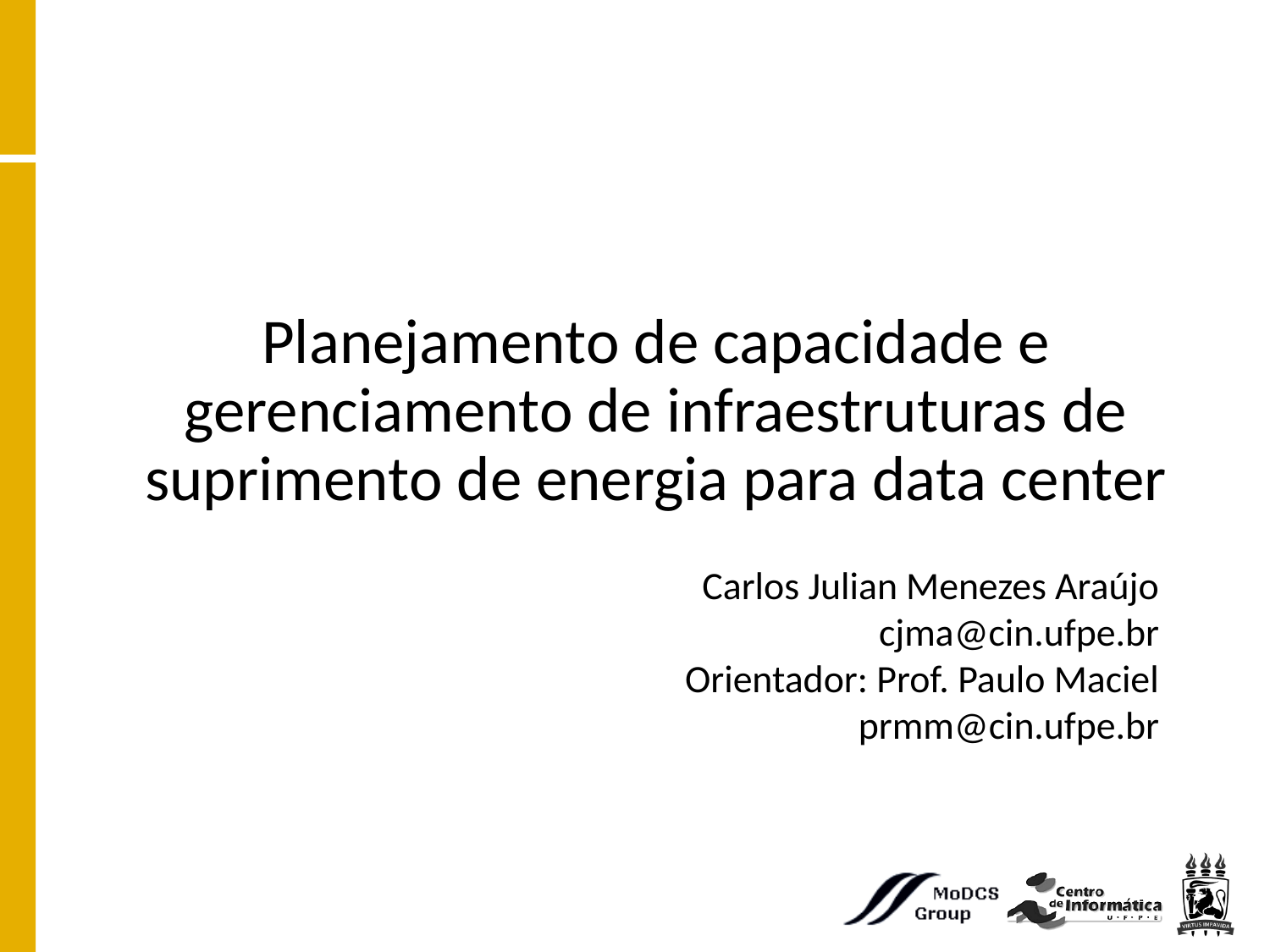

# Planejamento de capacidade e gerenciamento de infraestruturas de suprimento de energia para data center
Carlos Julian Menezes Araújo
cjma@cin.ufpe.br
Orientador: Prof. Paulo Maciel
prmm@cin.ufpe.br